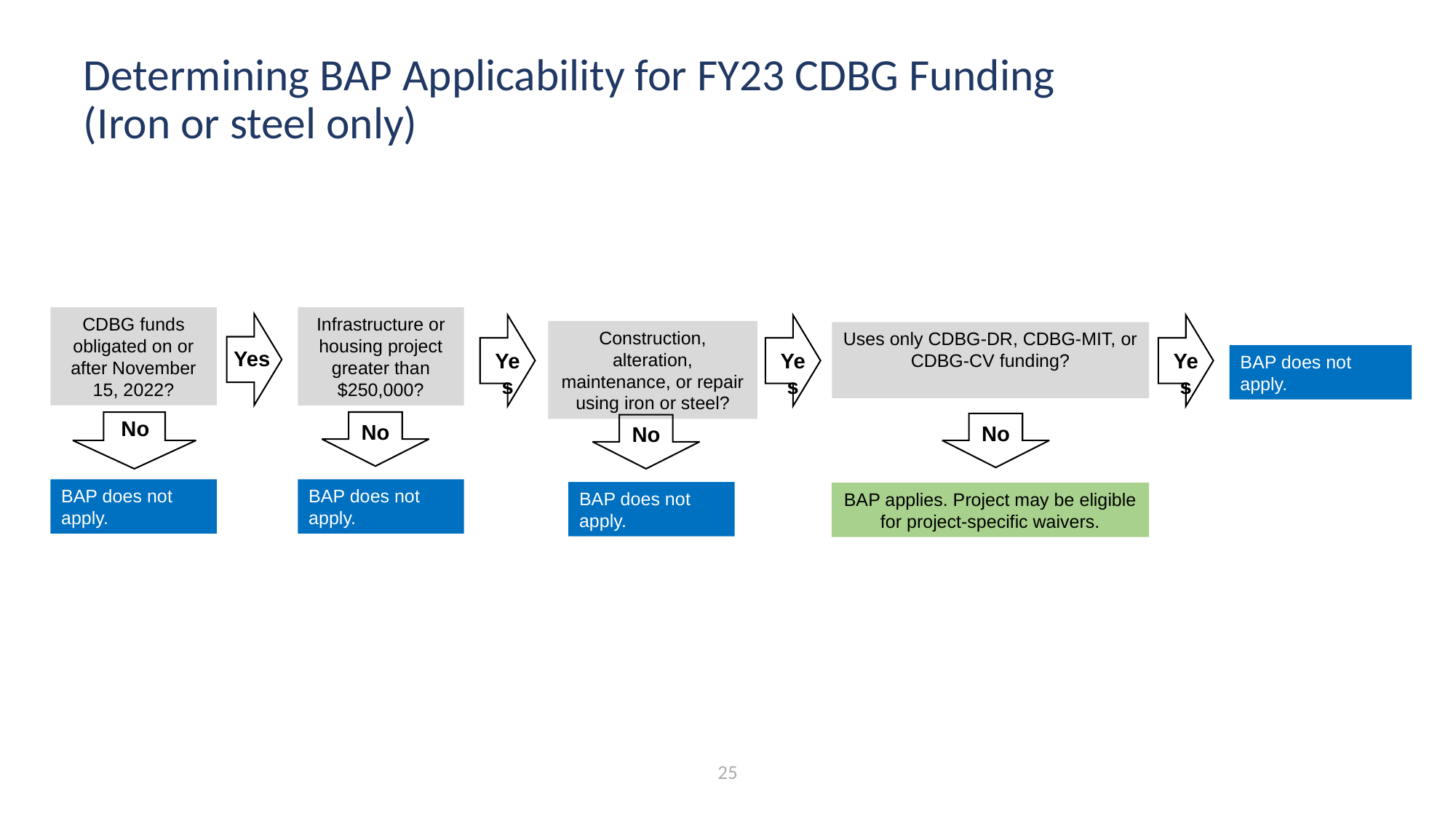

Determining BAP Applicability for FY23 CDBG Funding
(Iron or steel only)
Infrastructure or housing project greater than $250,000?
CDBG funds obligated on or after November 15, 2022?

Construction, alteration, maintenance, or repair using iron or steel?
Uses only CDBG-DR, CDBG-MIT, or CDBG-CV funding?

Yes
Yes
Yes
Yes
BAP does not apply.
No

No

No
No
BAP does not apply.
BAP does not apply.
BAP does not apply.
BAP applies. Project may be eligible for project-specific waivers.